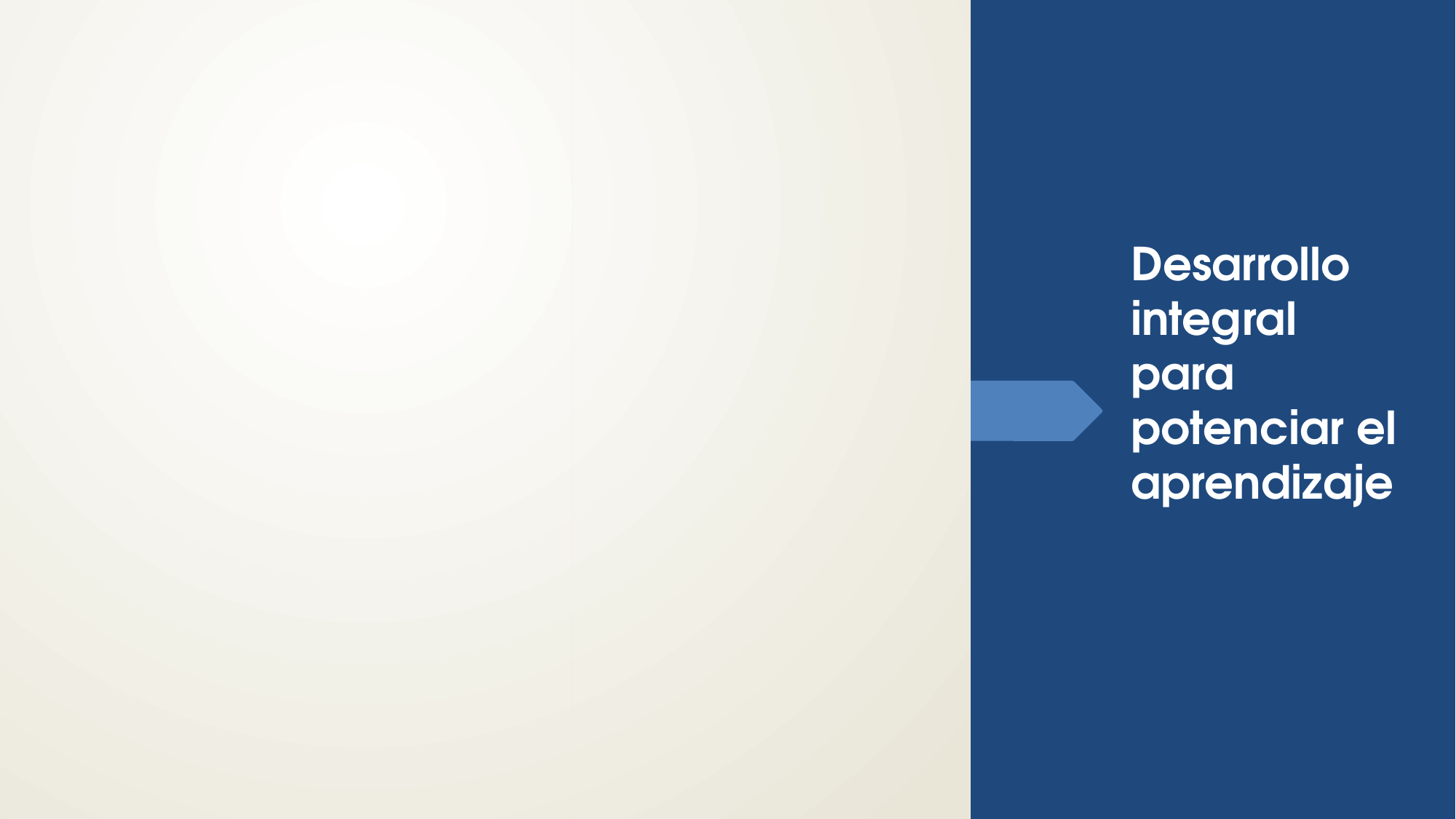

# Desarrollo integral para potenciar el aprendizaje